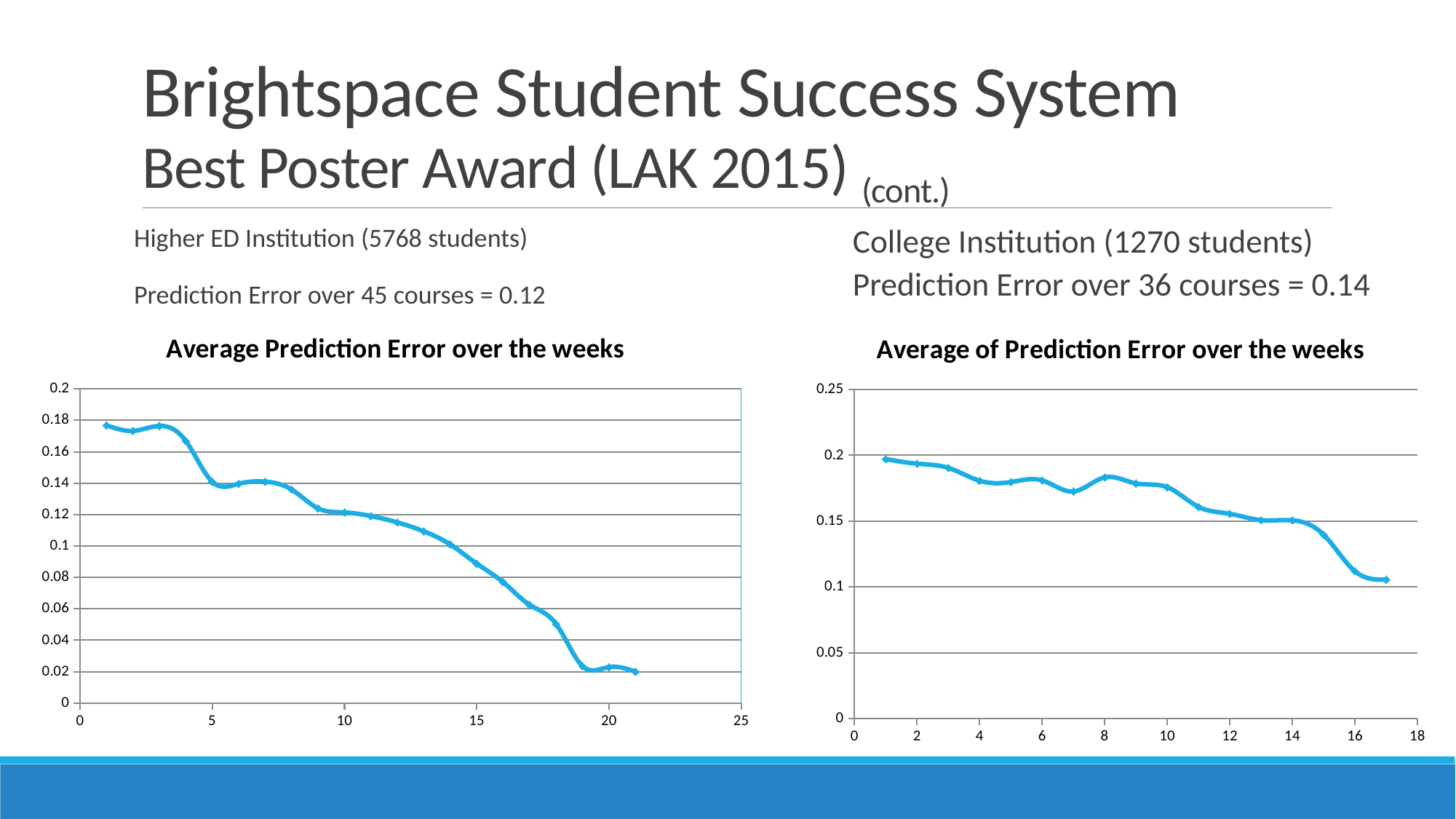

# Brightspace Student Success System Best Poster Award (LAK 2015) (cont.)
Higher ED Institution (5768 students)
Prediction Error over 45 courses = 0.12

College Institution (1270 students)
Prediction Error over 36 courses = 0.14

### Chart: Average Prediction Error over the weeks

| Category |  |
|---|---|

### Chart: Average of Prediction Error over the weeks

| Category |  |
|---|---|